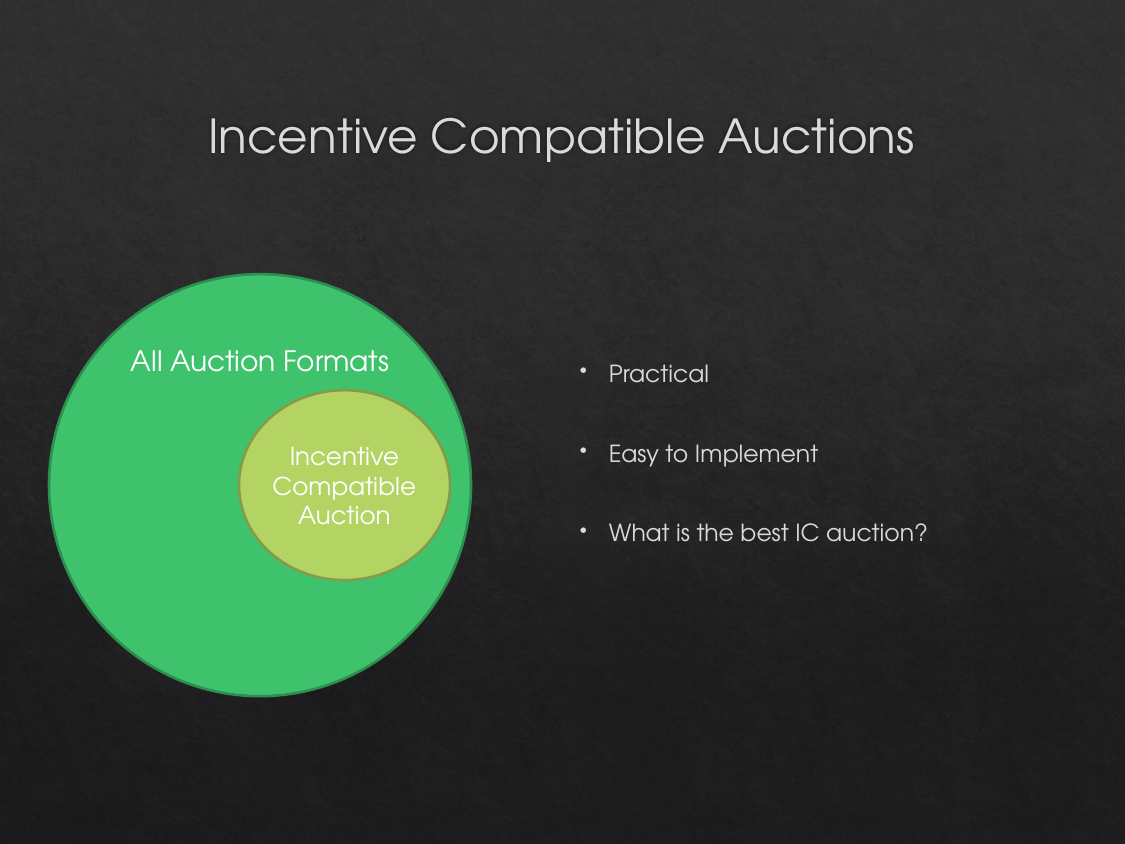

# Incentive Compatible Auctions
Practical

Easy to Implement

What is the best IC auction?
All Auction Formats
Incentive Compatible Auction